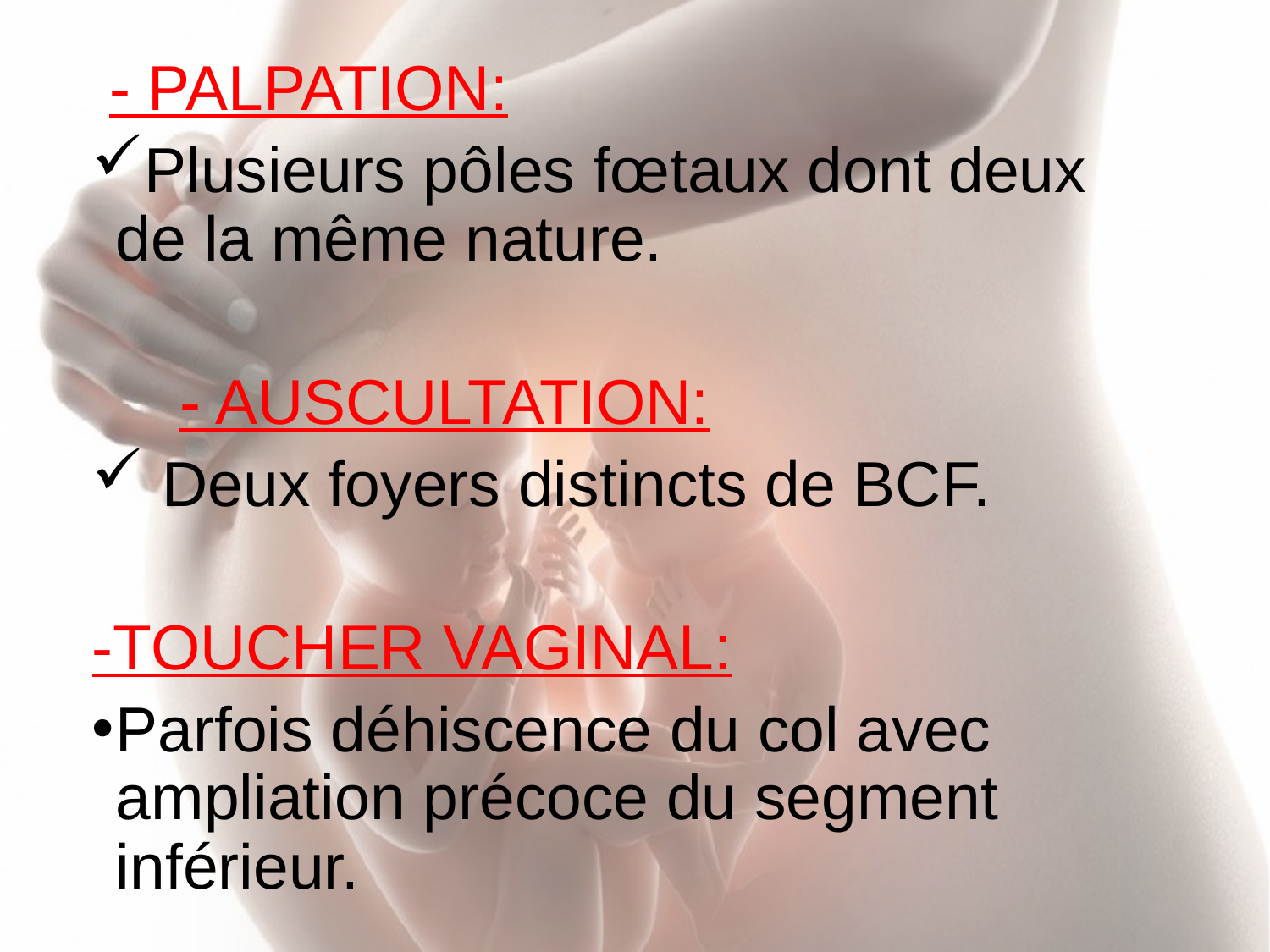

- PALPATION:
Plusieurs pôles fœtaux dont deux de la même nature.

     - AUSCULTATION:
 Deux foyers distincts de BCF.

-TOUCHER VAGINAL:
Parfois déhiscence du col avec ampliation précoce du segment inférieur.